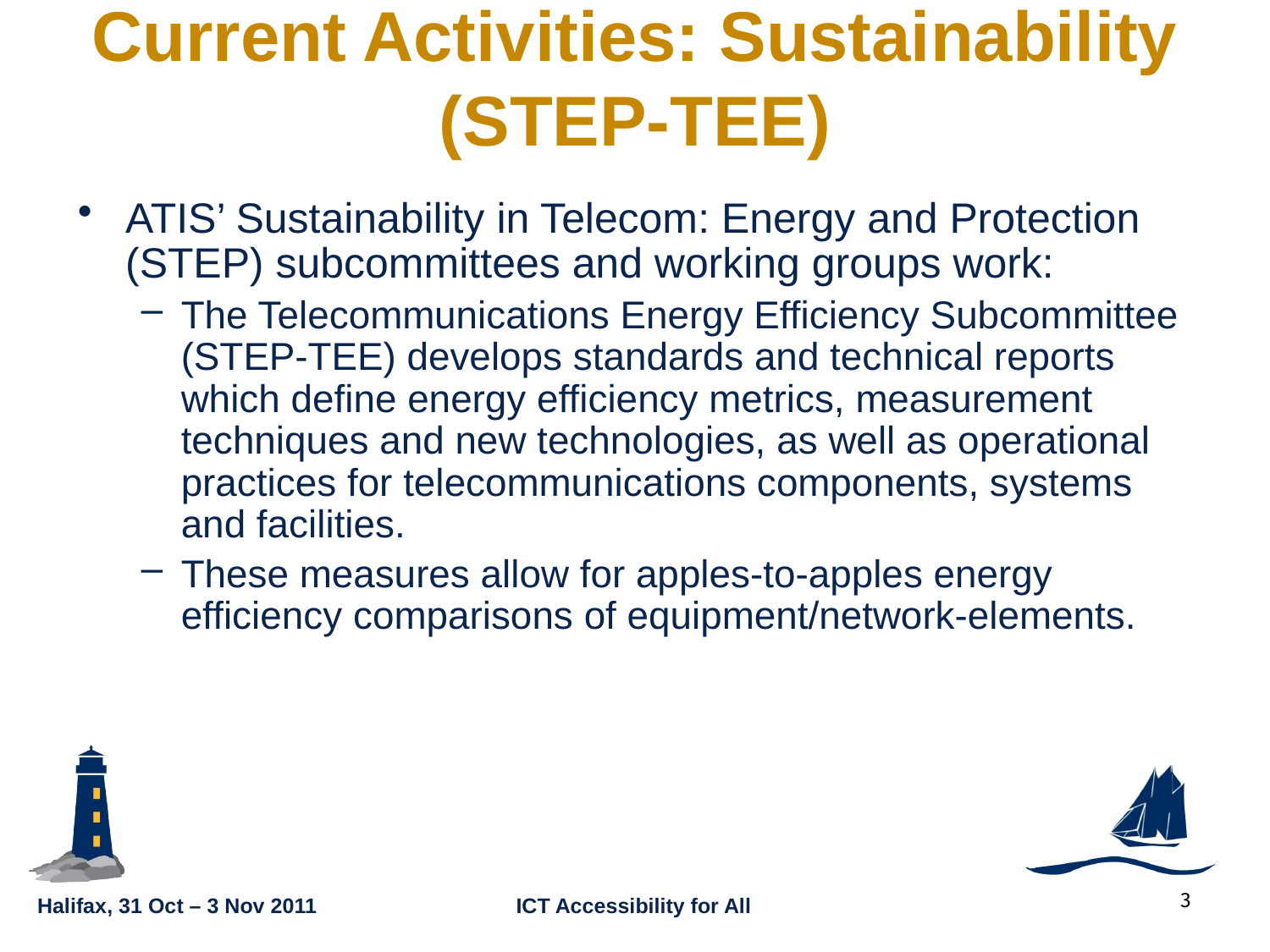

# Current Activities: Sustainability (STEP-TEE)

ATIS’ Sustainability in Telecom: Energy and Protection (STEP) subcommittees and working groups work:
The Telecommunications Energy Efficiency Subcommittee (STEP-TEE) develops standards and technical reports which define energy efficiency metrics, measurement techniques and new technologies, as well as operational practices for telecommunications components, systems and facilities.
These measures allow for apples-to-apples energy efficiency comparisons of equipment/network-elements.

3